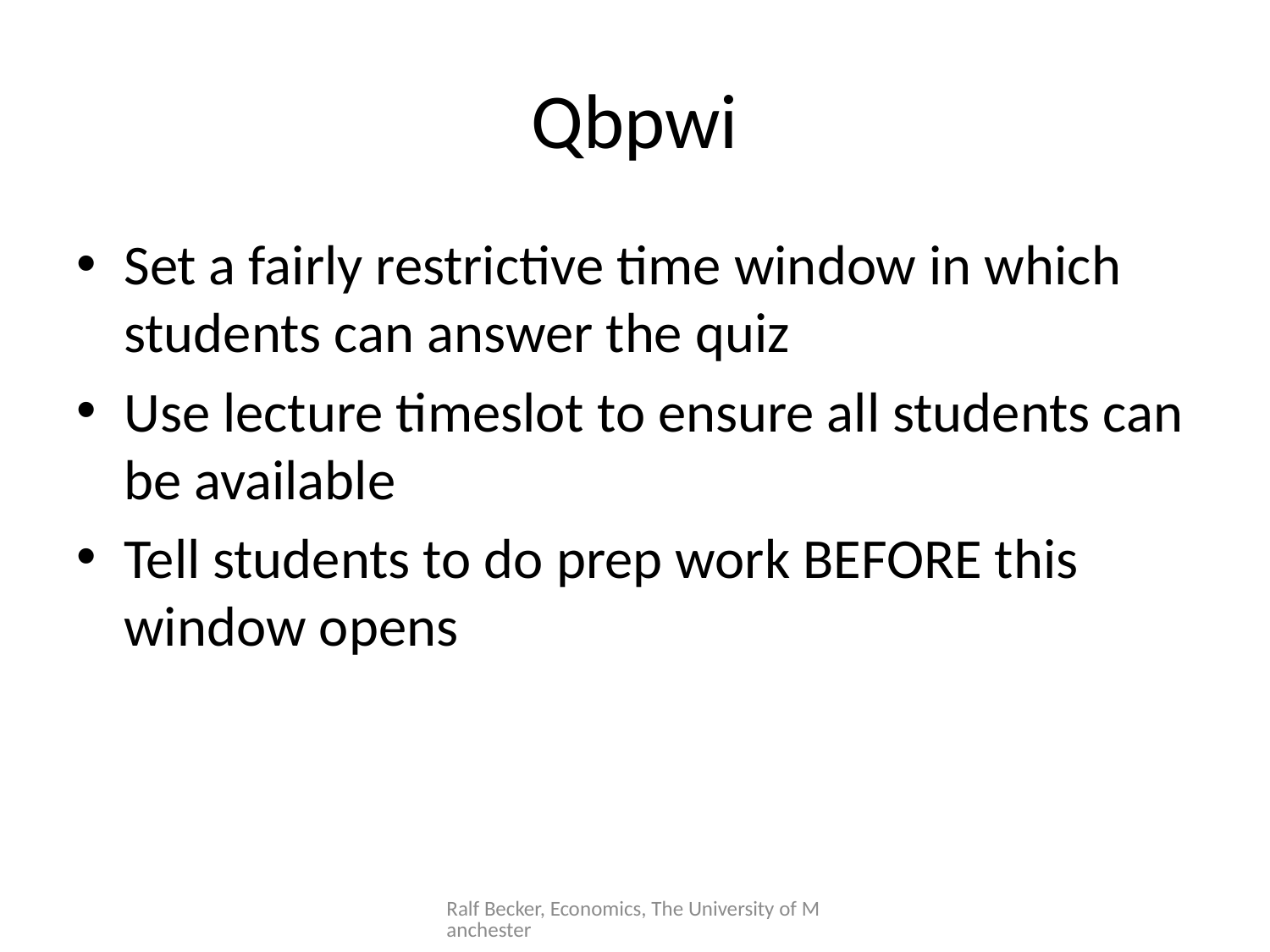

# Qbpwi
Set a fairly restrictive time window in which students can answer the quiz
Use lecture timeslot to ensure all students can be available
Tell students to do prep work BEFORE this window opens
Ralf Becker, Economics, The University of Manchester